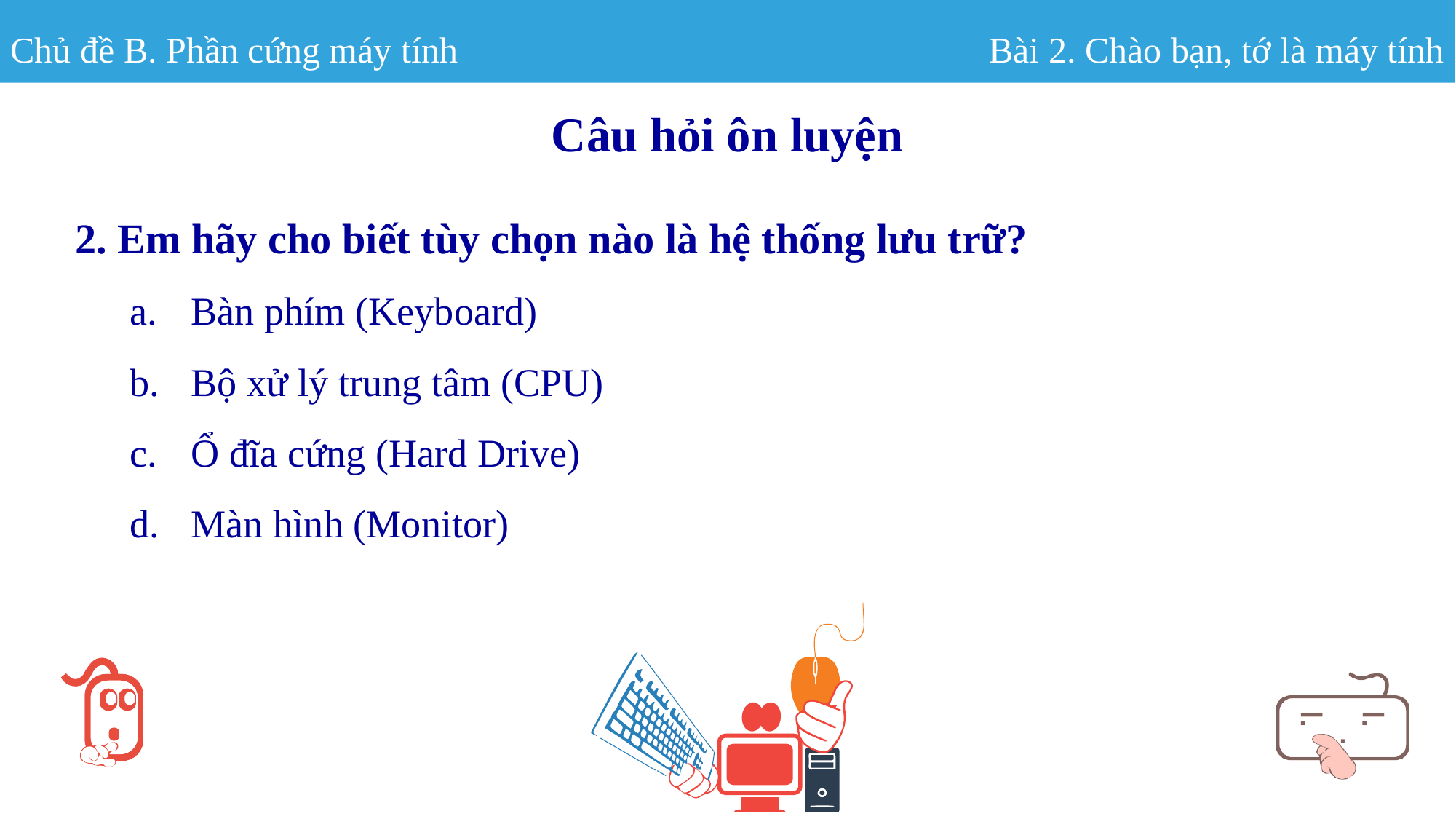

Chủ đề B. Phần cứng máy tính
Bài 2. Chào bạn, tớ là máy tính
Câu hỏi ôn luyện
2. Em hãy cho biết tùy chọn nào là hệ thống lưu trữ?
Bàn phím (Keyboard)
Bộ xử lý trung tâm (CPU)
Ổ đĩa cứng (Hard Drive)
Màn hình (Monitor)